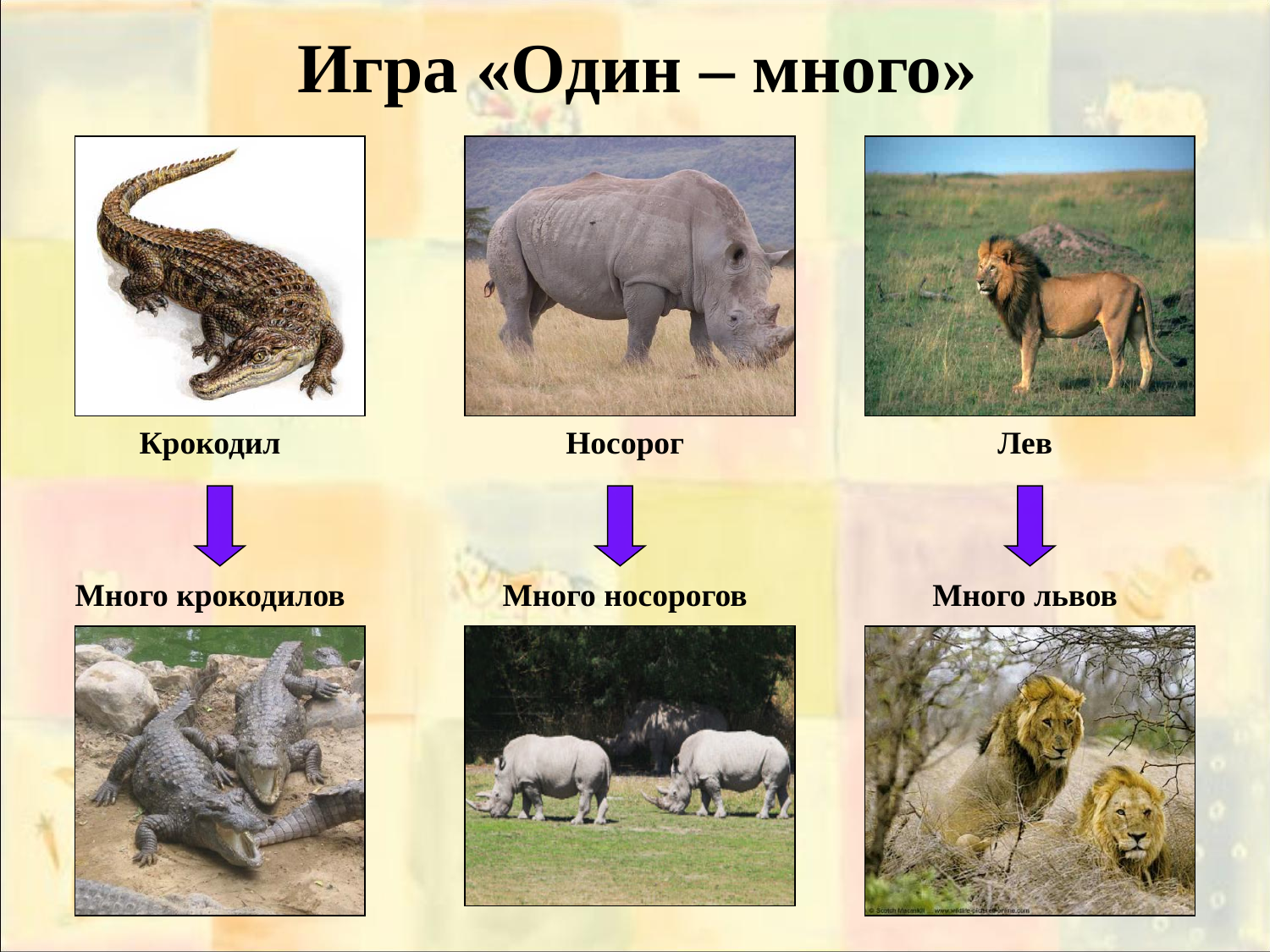

Игра «Один – много»

Крокодил

Много крокодилов
Носорог

Много носорогов
Лев

Много львов